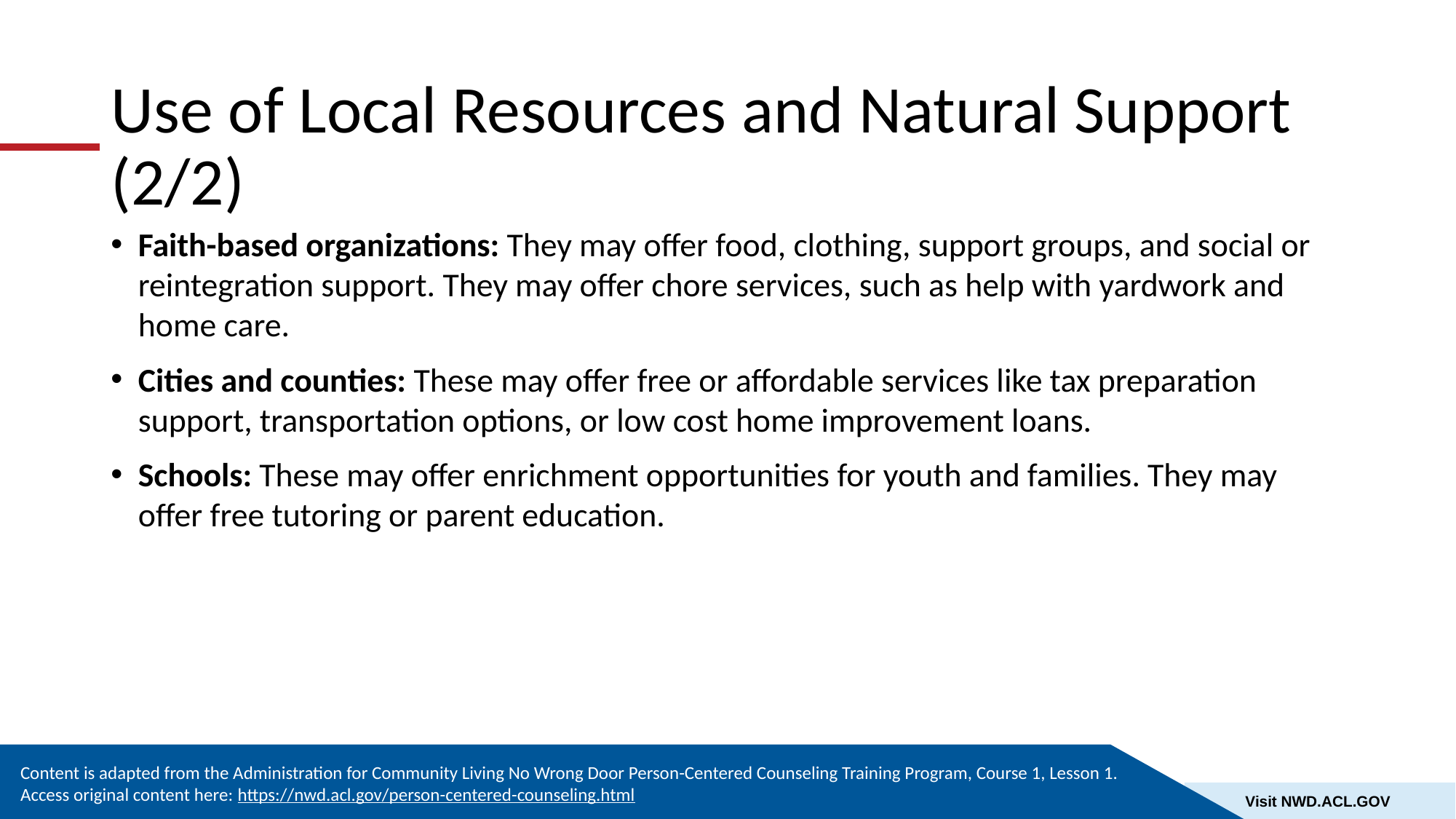

# Use of Local Resources and Natural Support (2/2)
Faith-based organizations: They may offer food, clothing, support groups, and social or reintegration support. They may offer chore services, such as help with yardwork and home care.
Cities and counties: These may offer free or affordable services like tax preparation support, transportation options, or low cost home improvement loans.
Schools: These may offer enrichment opportunities for youth and families. They may offer free tutoring or parent education.